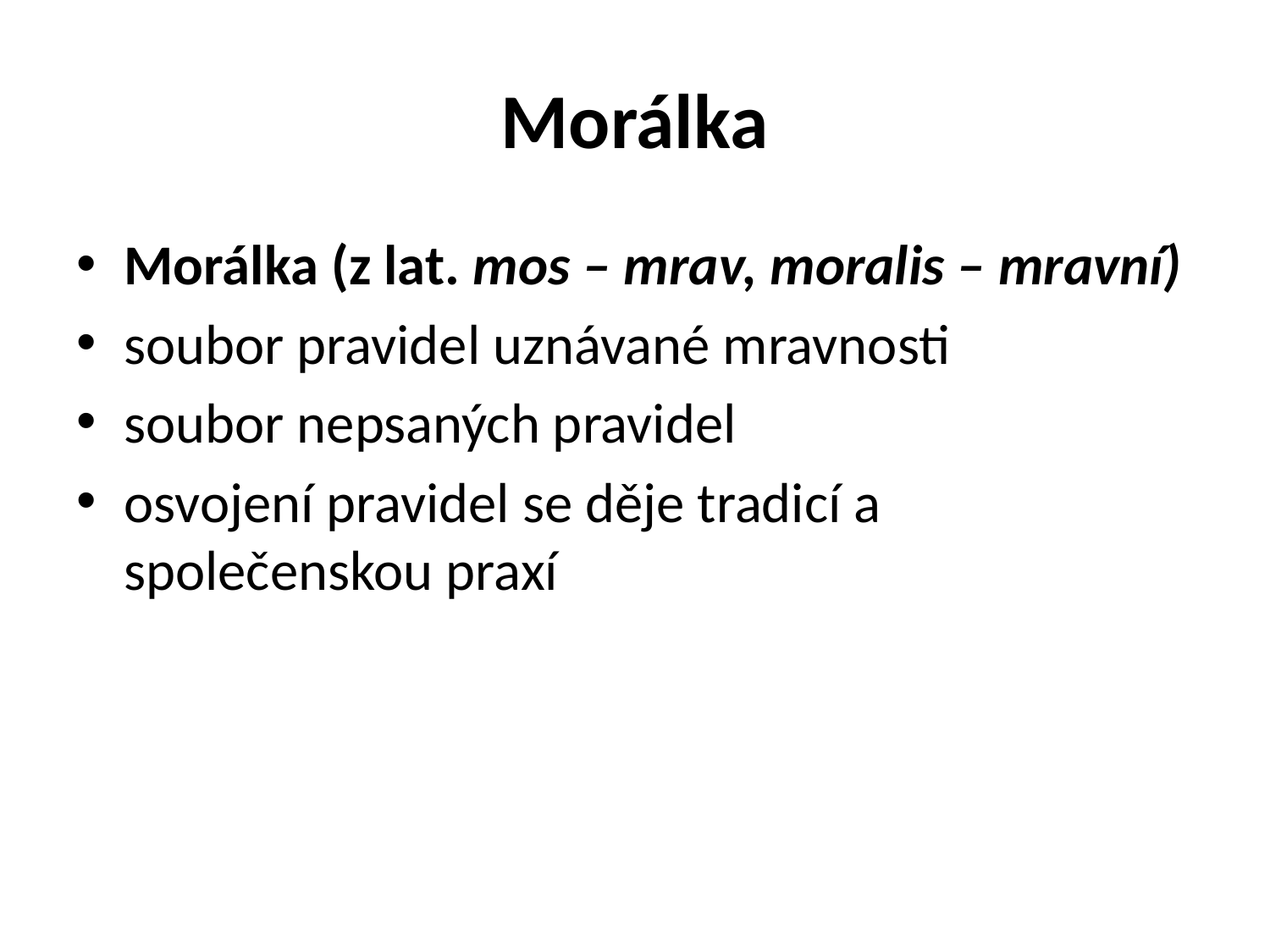

# Morálka
Morálka (z lat. mos – mrav, moralis – mravní)
soubor pravidel uznávané mravnosti
soubor nepsaných pravidel
osvojení pravidel se děje tradicí a společenskou praxí